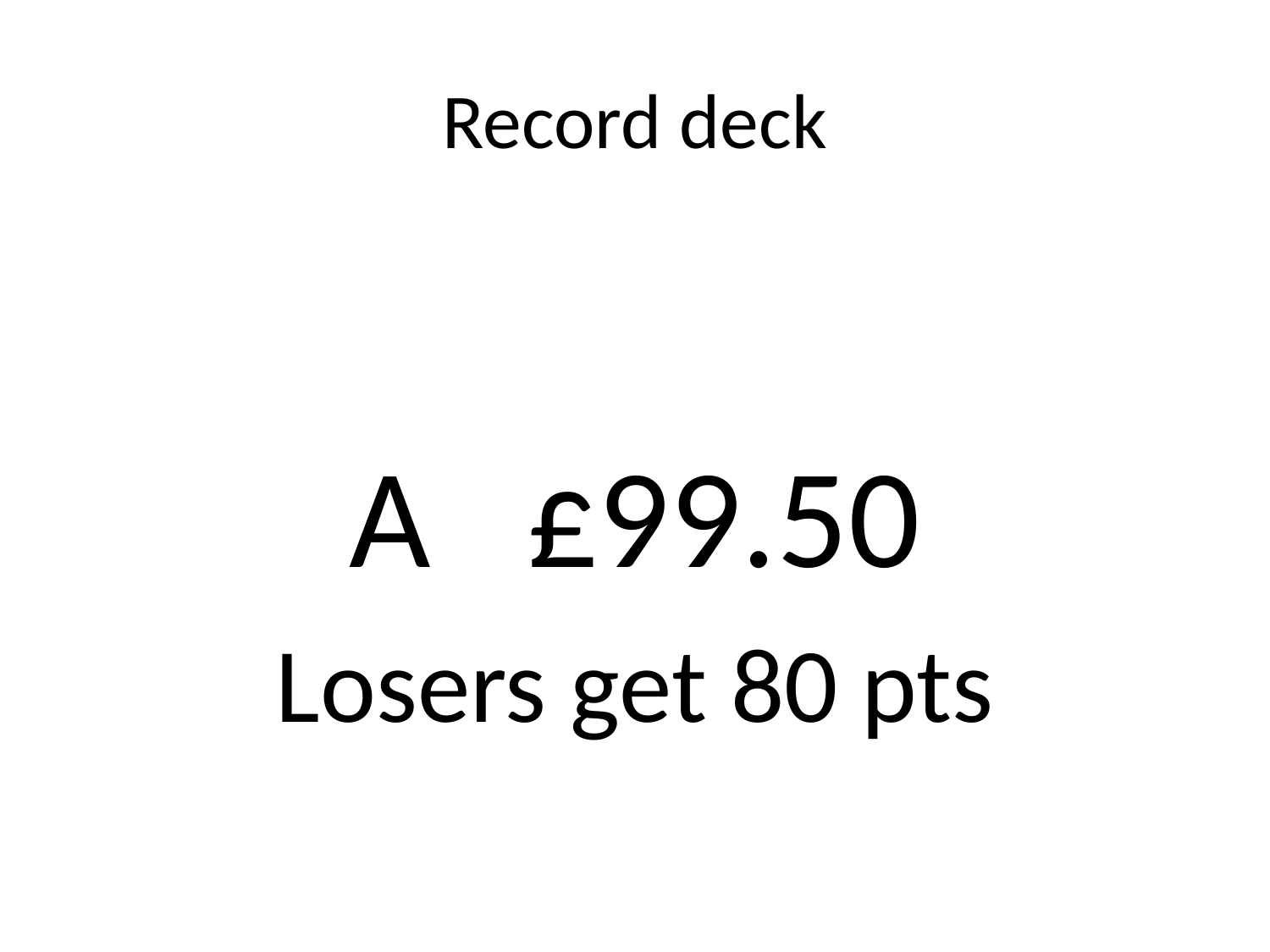

# Record deck

A   £99.50
Losers get 80 pts